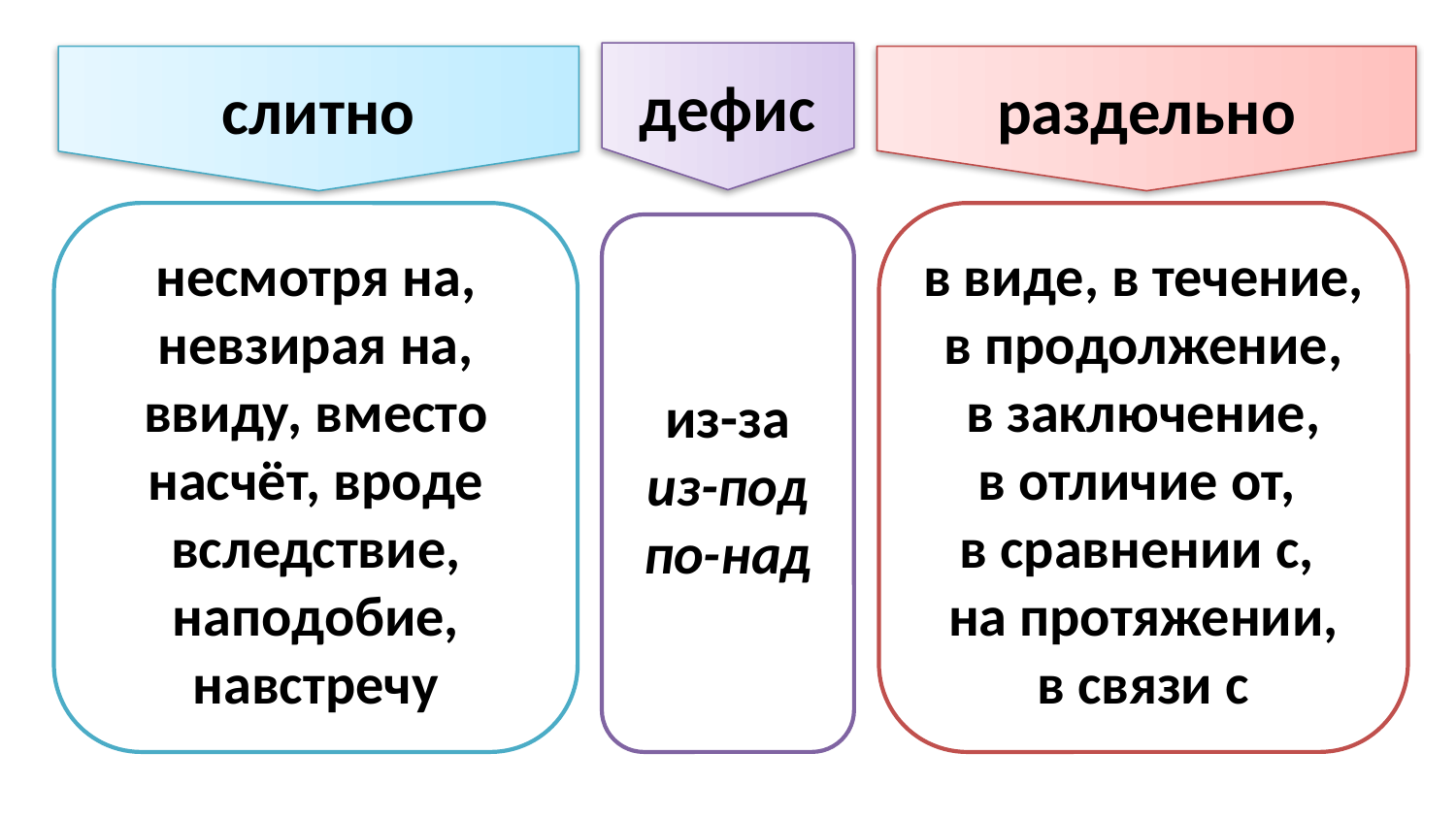

раздельно
слитно
дефис
несмотря на,
невзирая на,
ввиду, вместо
насчёт, вроде
вследствие,
наподобие,
навстречу
в виде, в течение, в продолжение,
 в заключение,
в отличие от,
в сравнении с,
на протяжении,
в связи с
из-за
из-под
по-над